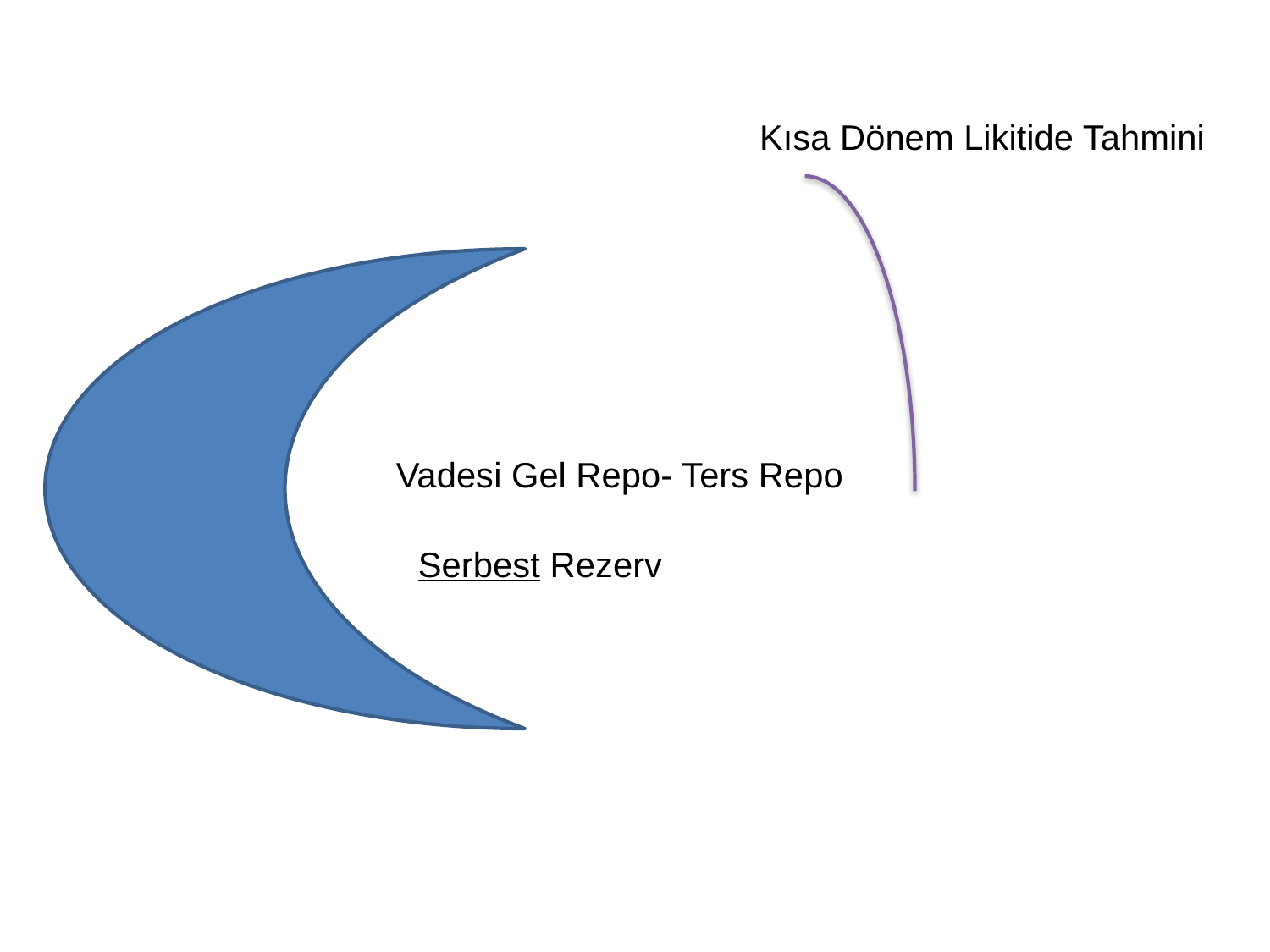

Kısa Dönem Likitide Tahmini

Vadesi Gel Repo- Ters Repo
Serbest Rezerv